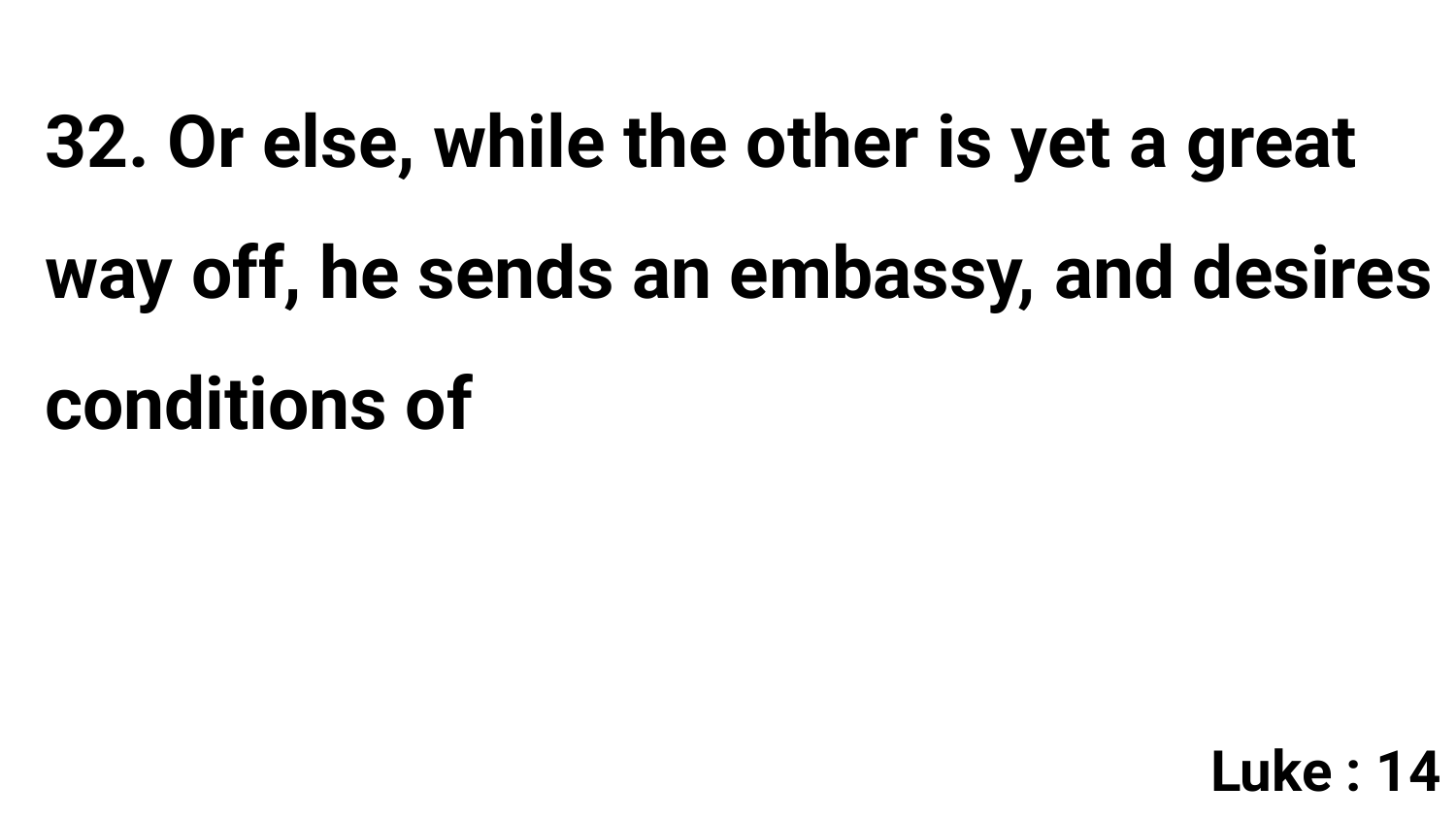

32. Or else, while the other is yet a great way off, he sends an embassy, and desires conditions of
Luke : 14